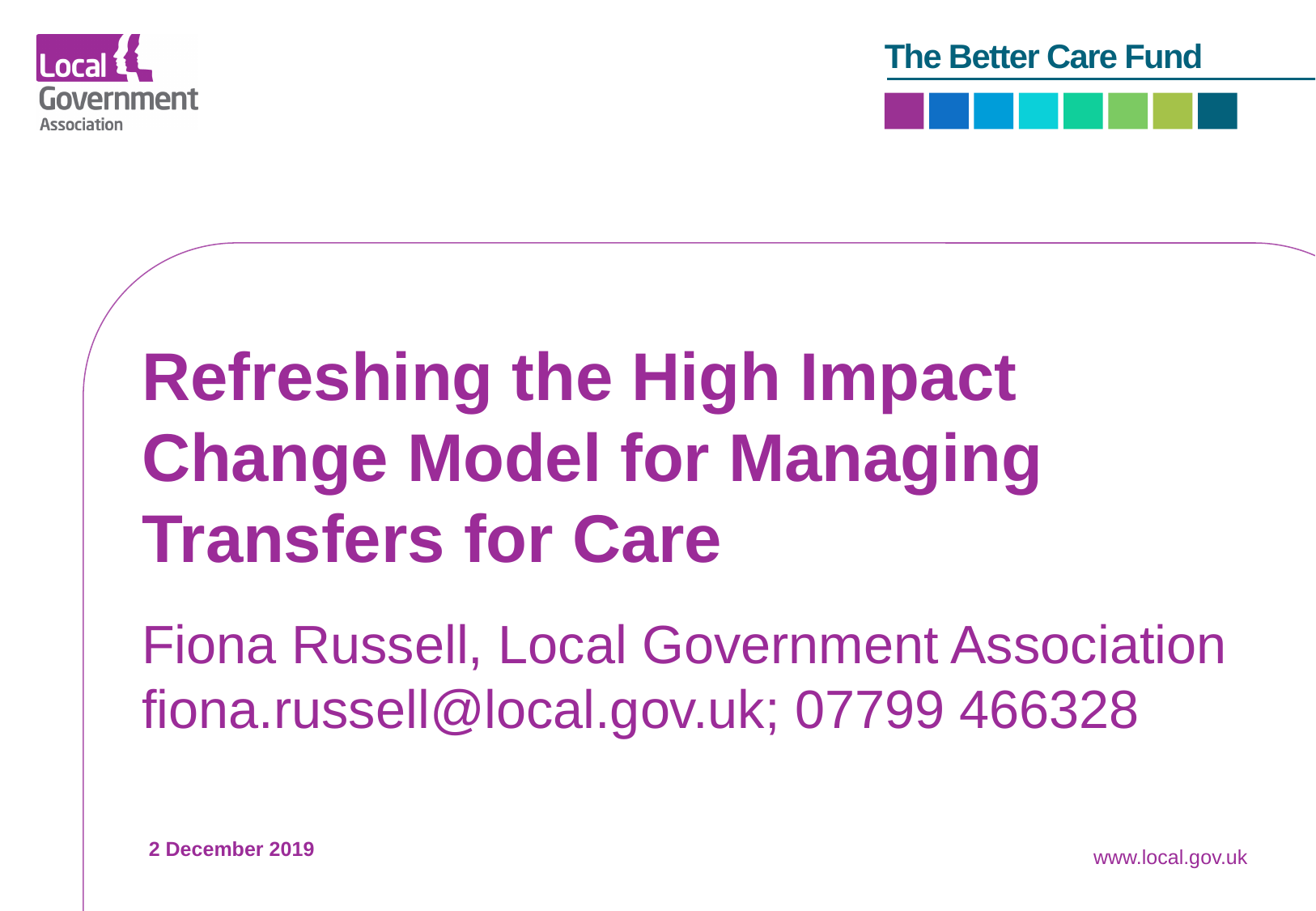

# Refreshing the High Impact Change Model for Managing Transfers for Care
Fiona Russell, Local Government Association
fiona.russell@local.gov.uk; 07799 466328
2 December 2019
www.local.gov.uk